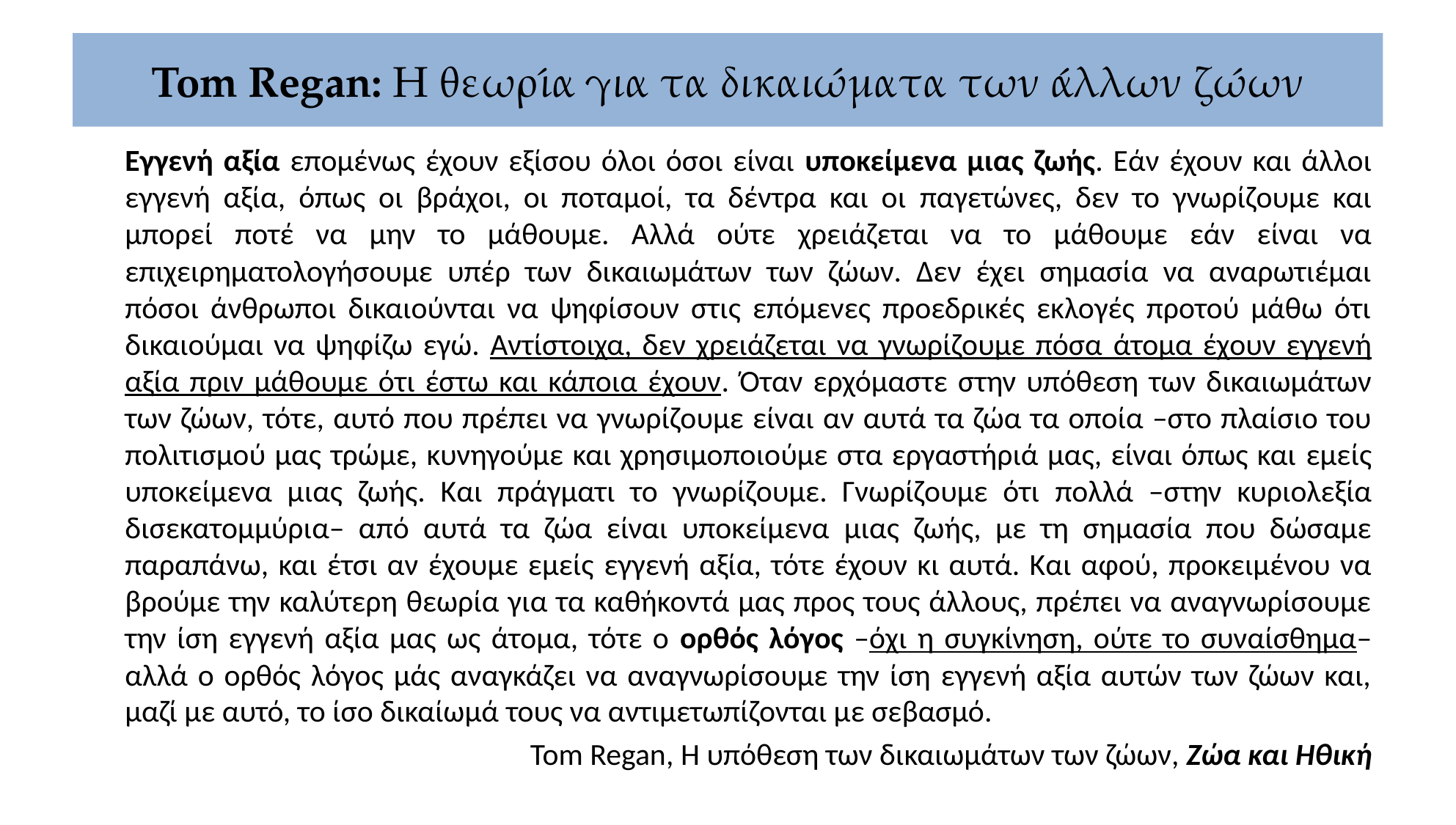

# Tom Regan: Η θεωρία για τα δικαιώματα των άλλων ζώων
	Εγγενή αξία επομένως έχουν εξίσου όλοι όσοι είναι υποκείμενα μιας ζωής. Εάν έχουν και άλλοι εγγενή αξία, όπως οι βράχοι, οι ποταμοί, τα δέντρα και οι παγετώνες, δεν το γνωρίζουμε και μπορεί ποτέ να μην το μάθουμε. Αλλά ούτε χρειάζεται να το μάθουμε εάν είναι να επιχειρηματολογήσουμε υπέρ των δικαιωμάτων των ζώων. Δεν έχει σημασία να αναρωτιέμαι πόσοι άνθρωποι δικαιούνται να ψηφίσουν στις επόμενες προεδρικές εκλογές προτού μάθω ότι δικαιούμαι να ψηφίζω εγώ. Αντίστοιχα, δεν χρειάζεται να γνωρίζουμε πόσα άτομα έχουν εγγενή αξία πριν μάθουμε ότι έστω και κάποια έχουν. Όταν ερχόμαστε στην υπόθεση των δικαιωμάτων των ζώων, τότε, αυτό που πρέπει να γνωρίζουμε είναι αν αυτά τα ζώα τα οποία –στο πλαίσιο του πολιτισμού μας τρώμε, κυνηγούμε και χρησιμοποιούμε στα εργαστήριά μας, είναι όπως και εμείς υποκείμενα μιας ζωής. Και πράγματι το γνωρίζουμε. Γνωρίζουμε ότι πολλά –στην κυριολεξία δισεκατομμύρια– από αυτά τα ζώα είναι υποκείμενα μιας ζωής, με τη σημασία που δώσαμε παραπάνω, και έτσι αν έχουμε εμείς εγγενή αξία, τότε έχουν κι αυτά. Και αφού, προκειμένου να βρούμε την καλύτερη θεωρία για τα καθήκοντά μας προς τους άλλους, πρέπει να αναγνωρίσουμε την ίση εγγενή αξία μας ως άτομα, τότε ο ορθός λόγος –όχι η συγκίνηση, ούτε το συναίσθημα– αλλά ο ορθός λόγος μάς αναγκάζει να αναγνωρίσουμε την ίση εγγενή αξία αυτών των ζώων και, μαζί με αυτό, το ίσο δικαίωμά τους να αντιμετωπίζονται με σεβασμό.
Tom Regan, Η υπόθεση των δικαιωμάτων των ζώων, Ζώα και Ηθική